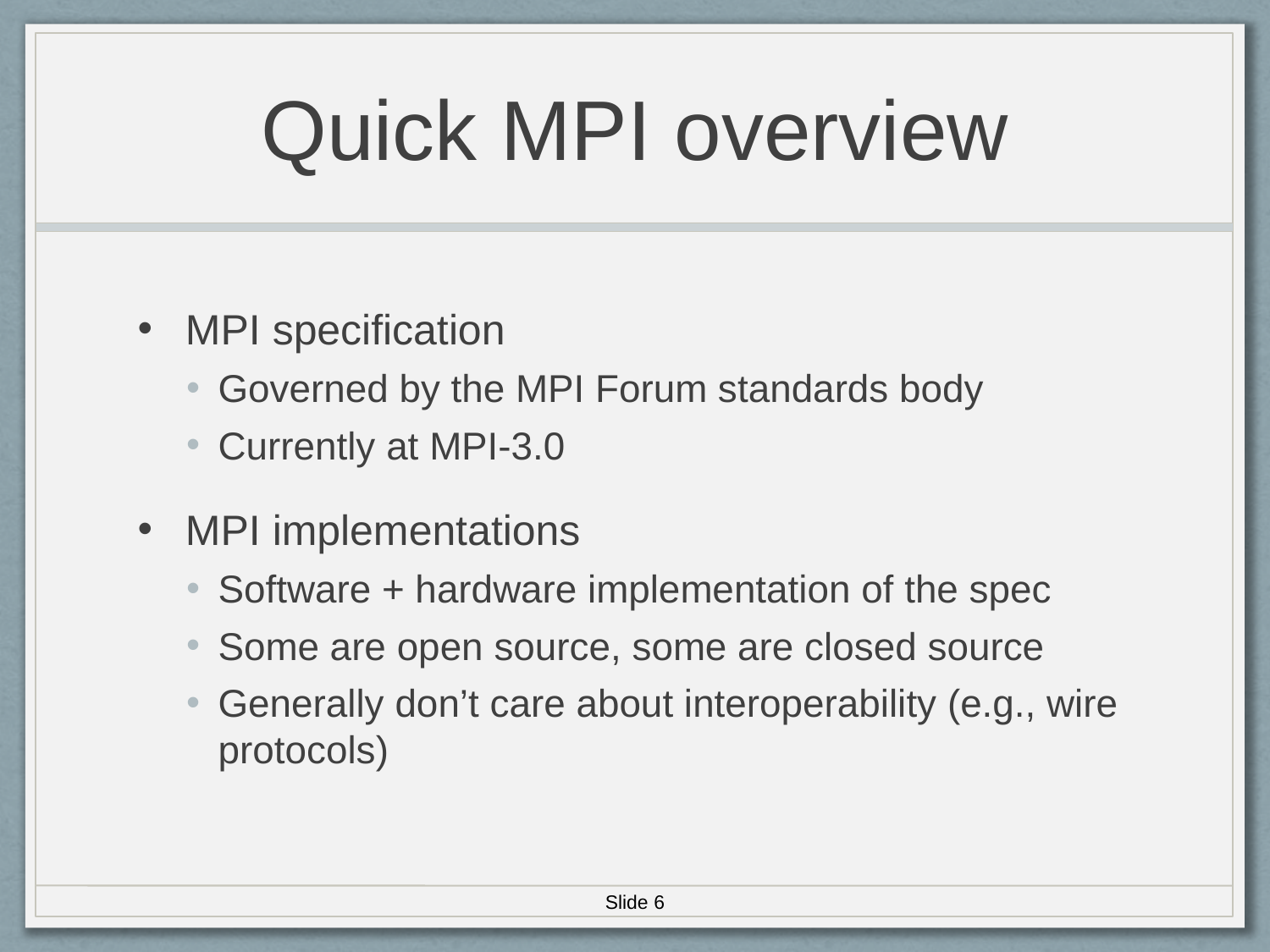

# Quick MPI overview
MPI specification
Governed by the MPI Forum standards body
Currently at MPI-3.0
MPI implementations
Software + hardware implementation of the spec
Some are open source, some are closed source
Generally don’t care about interoperability (e.g., wire protocols)